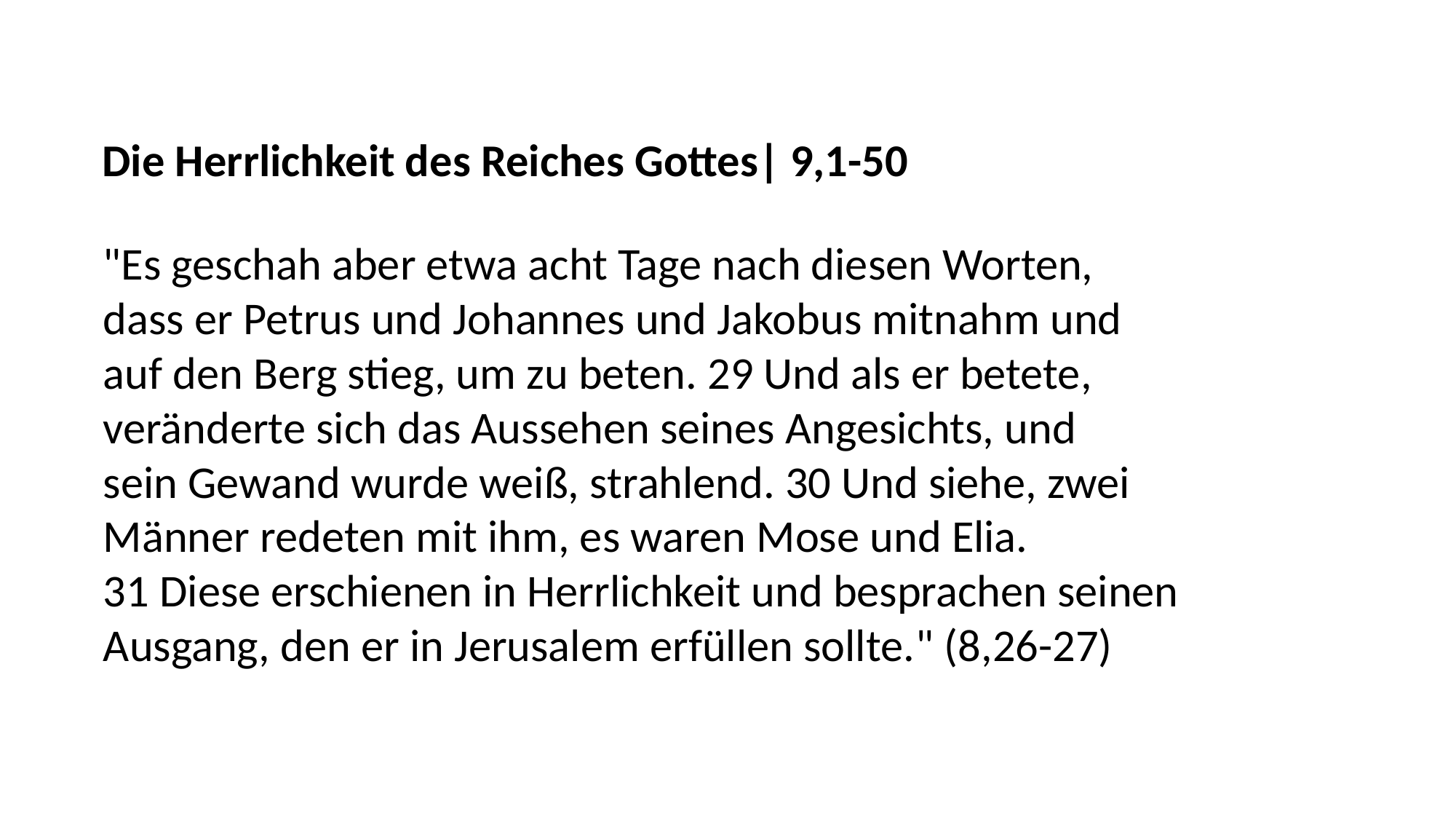

Die Herrlichkeit des Reiches Gottes| 9,1-50
"Es geschah aber etwa acht Tage nach diesen Worten,
dass er Petrus und Johannes und Jakobus mitnahm und
auf den Berg stieg, um zu beten. 29 Und als er betete,
veränderte sich das Aussehen seines Angesichts, und
sein Gewand wurde weiß, strahlend. 30 Und siehe, zwei
Männer redeten mit ihm, es waren Mose und Elia.
31 Diese erschienen in Herrlichkeit und besprachen seinen
Ausgang, den er in Jerusalem erfüllen sollte." (8,26-27)